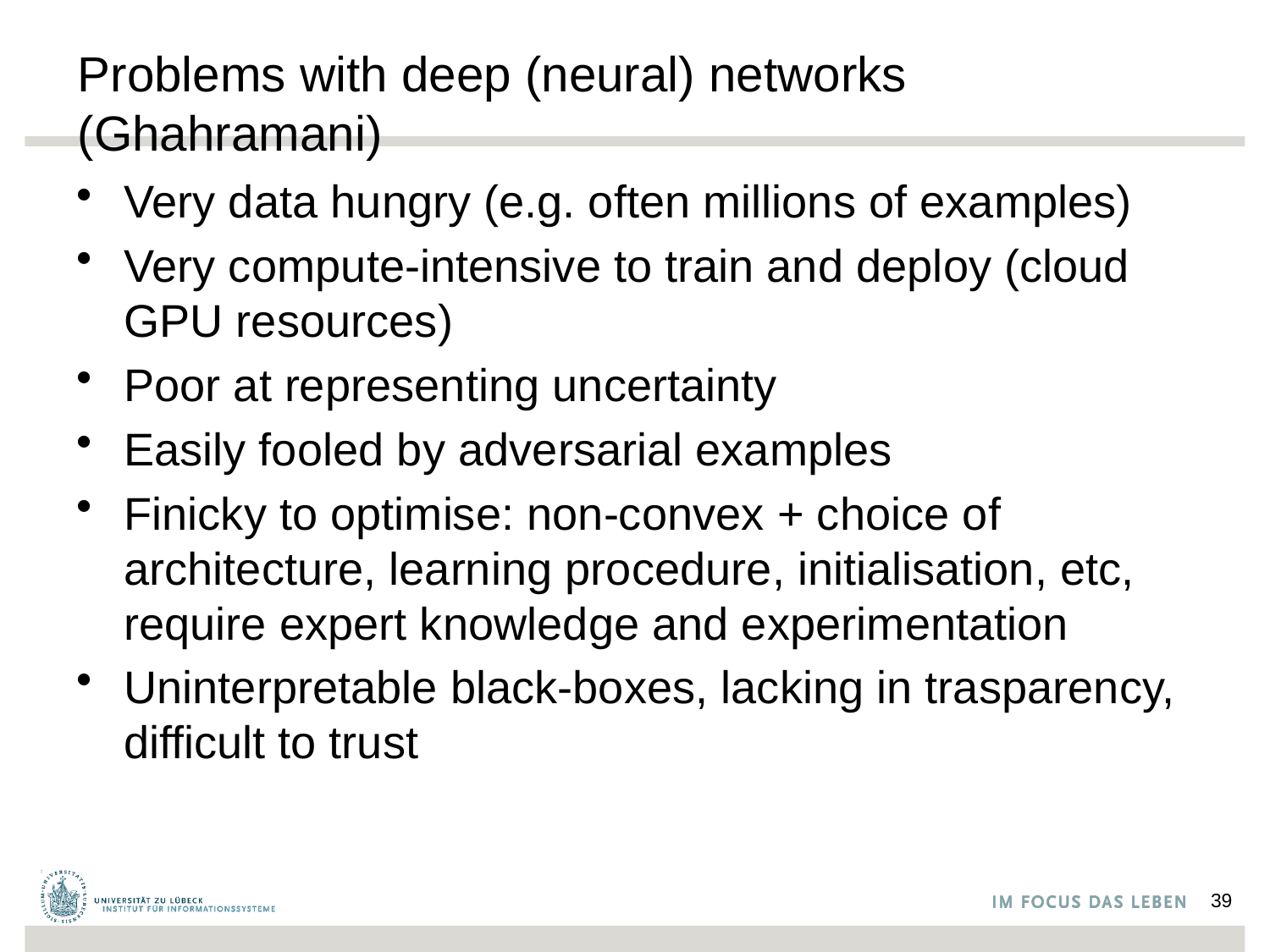

# Problems with deep (neural) networks (Ghahramani)
Very data hungry (e.g. often millions of examples)
Very compute-intensive to train and deploy (cloud GPU resources)
Poor at representing uncertainty
Easily fooled by adversarial examples
Finicky to optimise: non-convex + choice of architecture, learning procedure, initialisation, etc, require expert knowledge and experimentation
Uninterpretable black-boxes, lacking in trasparency, difficult to trust

39